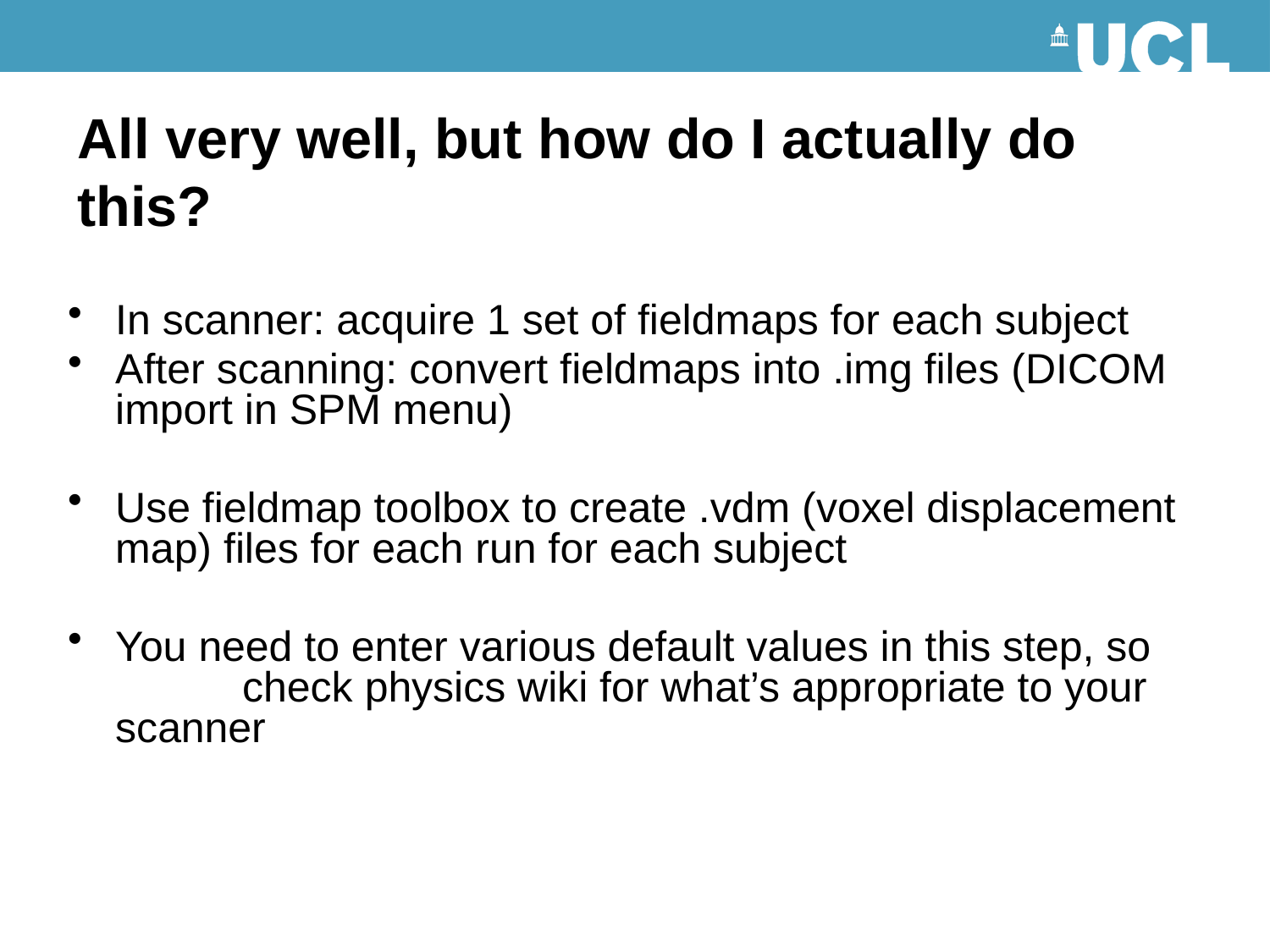

# All very well, but how do I actually do this?
In scanner: acquire 1 set of fieldmaps for each subject
After scanning: convert fieldmaps into .img files (DICOM import in SPM menu)

Use fieldmap toolbox to create .vdm (voxel displacement map) files for each run for each subject

You need to enter various default values in this step, so 	check physics wiki for what’s appropriate to your scanner